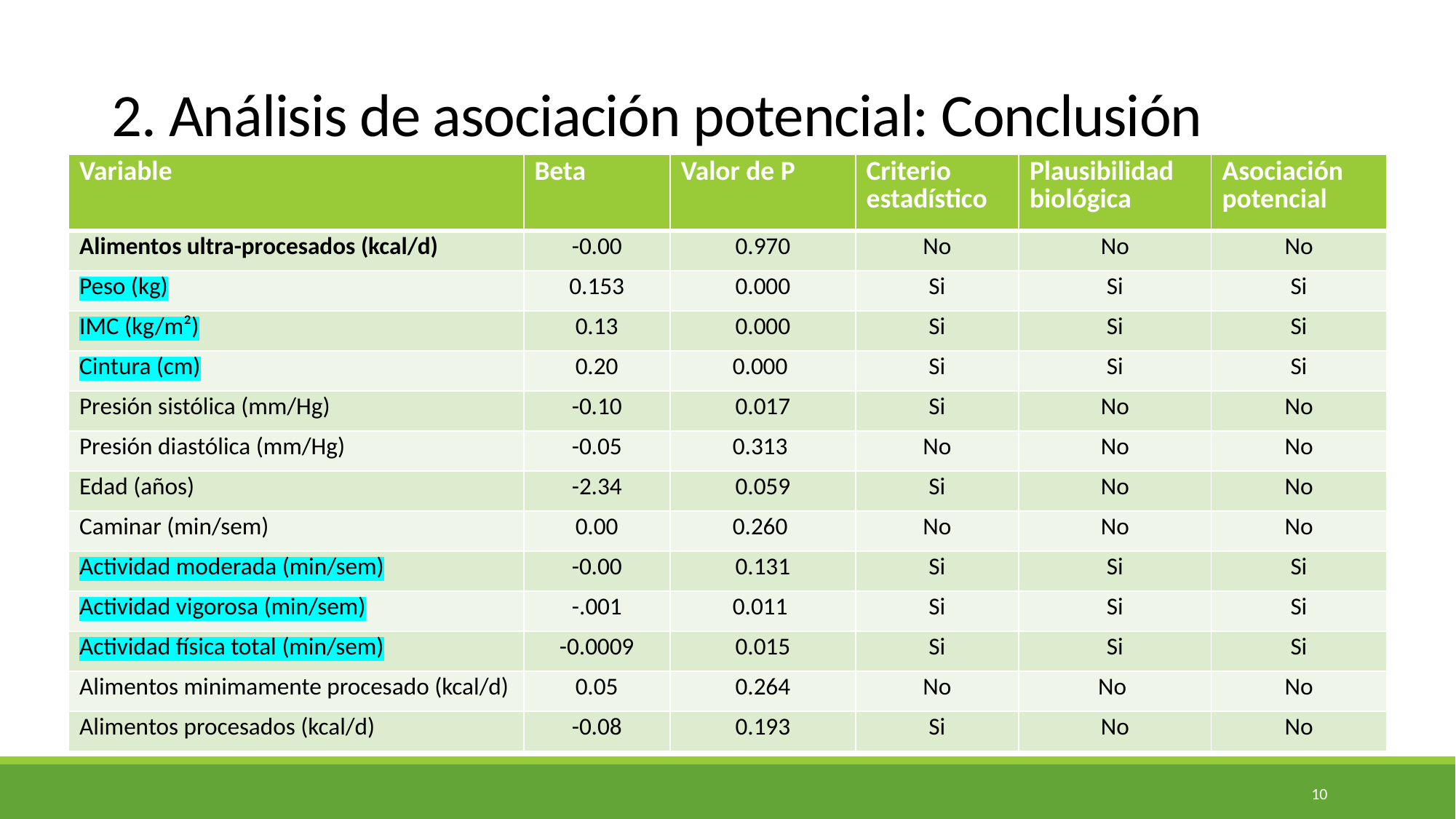

# 2. Análisis de asociación potencial: Conclusión
| Variable | Beta | Valor de P | Criterio estadístico | Plausibilidad biológica | Asociación potencial |
| --- | --- | --- | --- | --- | --- |
| Alimentos ultra-procesados (kcal/d) | -0.00 | 0.970 | No | No | No |
| Peso (kg) | 0.153 | 0.000 | Si | Si | Si |
| IMC (kg/m²) | 0.13 | 0.000 | Si | Si | Si |
| Cintura (cm) | 0.20 | 0.000 | Si | Si | Si |
| Presión sistólica (mm/Hg) | -0.10 | 0.017 | Si | No | No |
| Presión diastólica (mm/Hg) | -0.05 | 0.313 | No | No | No |
| Edad (años) | -2.34 | 0.059 | Si | No | No |
| Caminar (min/sem) | 0.00 | 0.260 | No | No | No |
| Actividad moderada (min/sem) | -0.00 | 0.131 | Si | Si | Si |
| Actividad vigorosa (min/sem) | -.001 | 0.011 | Si | Si | Si |
| Actividad física total (min/sem) | -0.0009 | 0.015 | Si | Si | Si |
| Alimentos minimamente procesado (kcal/d) | 0.05 | 0.264 | No | No | No |
| Alimentos procesados (kcal/d) | -0.08 | 0.193 | Si | No | No |
.
10